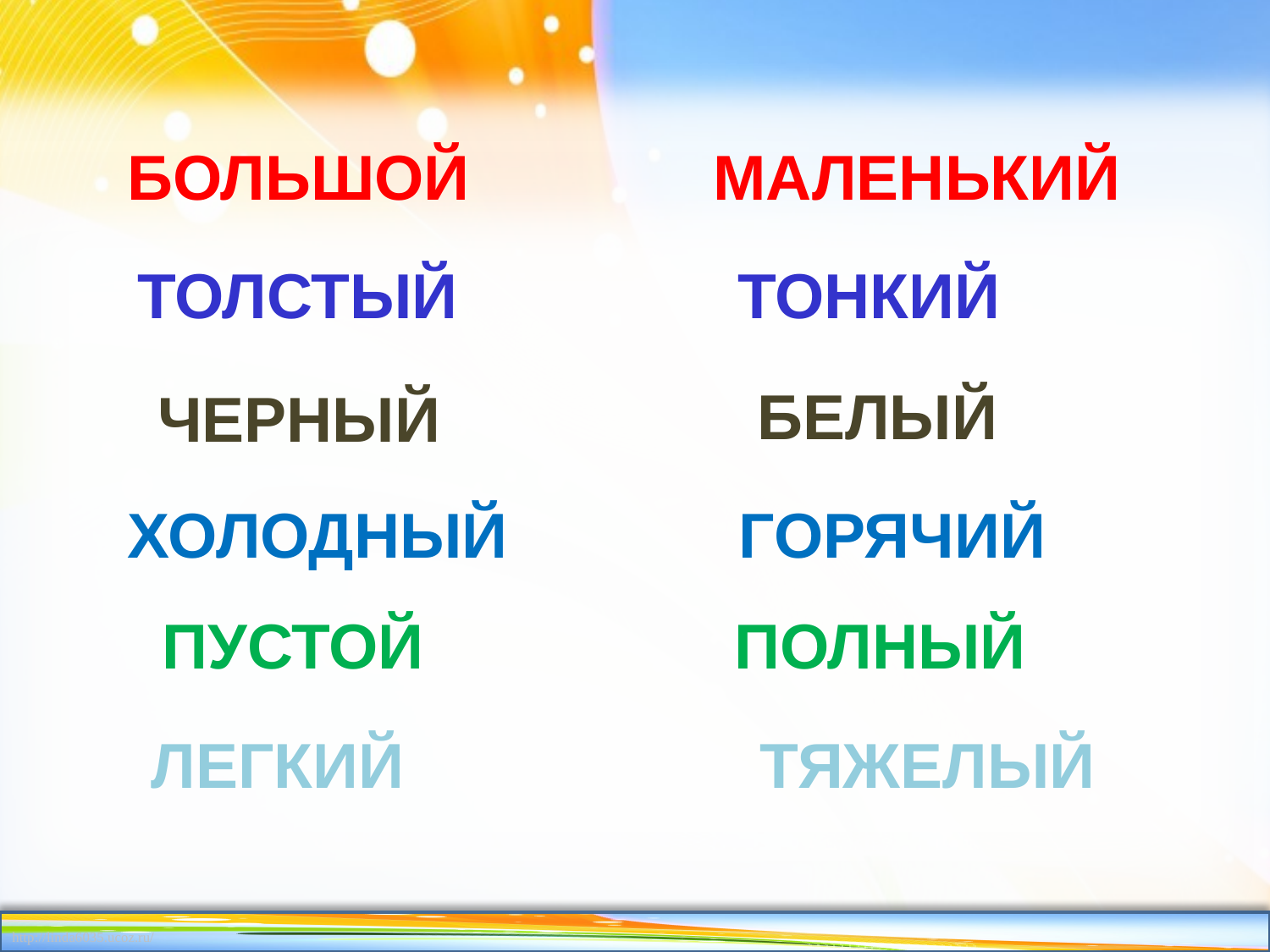

БОЛЬШОЙ
МАЛЕНЬКИЙ
ТОНКИЙ
ТОЛСТЫЙ
БЕЛЫЙ
ЧЕРНЫЙ
ГОРЯЧИЙ
ХОЛОДНЫЙ
ПОЛНЫЙ
ПУСТОЙ
ТЯЖЕЛЫЙ
ЛЕГКИЙ